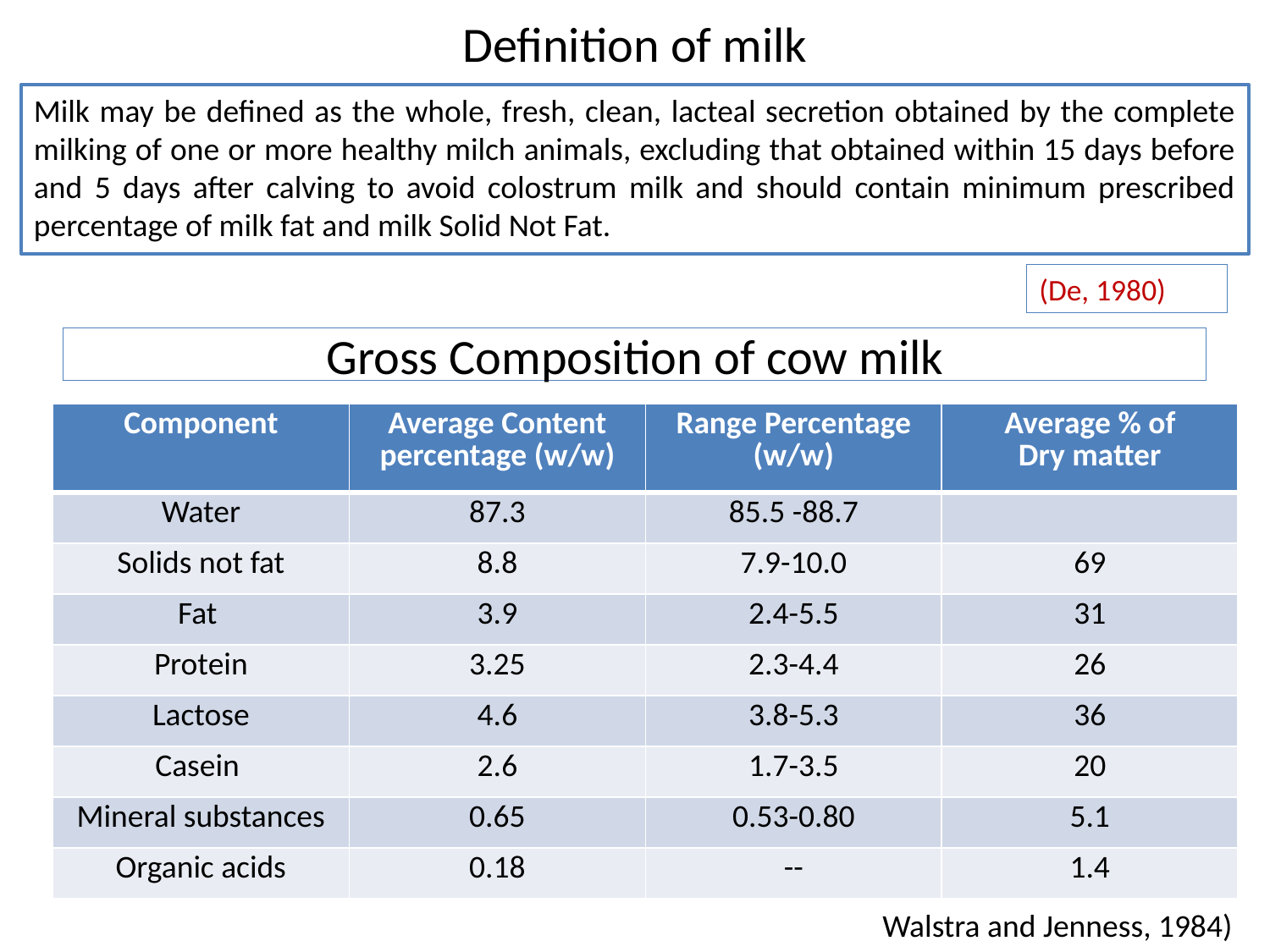

# Definition of milk
Milk may be defined as the whole, fresh, clean, lacteal secretion obtained by the complete milking of one or more healthy milch animals, excluding that obtained within 15 days before and 5 days after calving to avoid colostrum milk and should contain minimum prescribed percentage of milk fat and milk Solid Not Fat.

(De, 1980)
Gross Composition of cow milk
| Component | Average Content percentage (w/w) | Range Percentage (w/w) | Average % of Dry matter |
| --- | --- | --- | --- |
| Water | 87.3 | 85.5 -88.7 |  |
| Solids not fat | 8.8 | 7.9-10.0 | 69 |
| Fat | 3.9 | 2.4-5.5 | 31 |
| Protein | 3.25 | 2.3-4.4 | 26 |
| Lactose | 4.6 | 3.8-5.3 | 36 |
| Casein | 2.6 | 1.7-3.5 | 20 |
| Mineral substances | 0.65 | 0.53-0.80 | 5.1 |
| Organic acids | 0.18 | -- | 1.4 |
Walstra and Jenness, 1984)